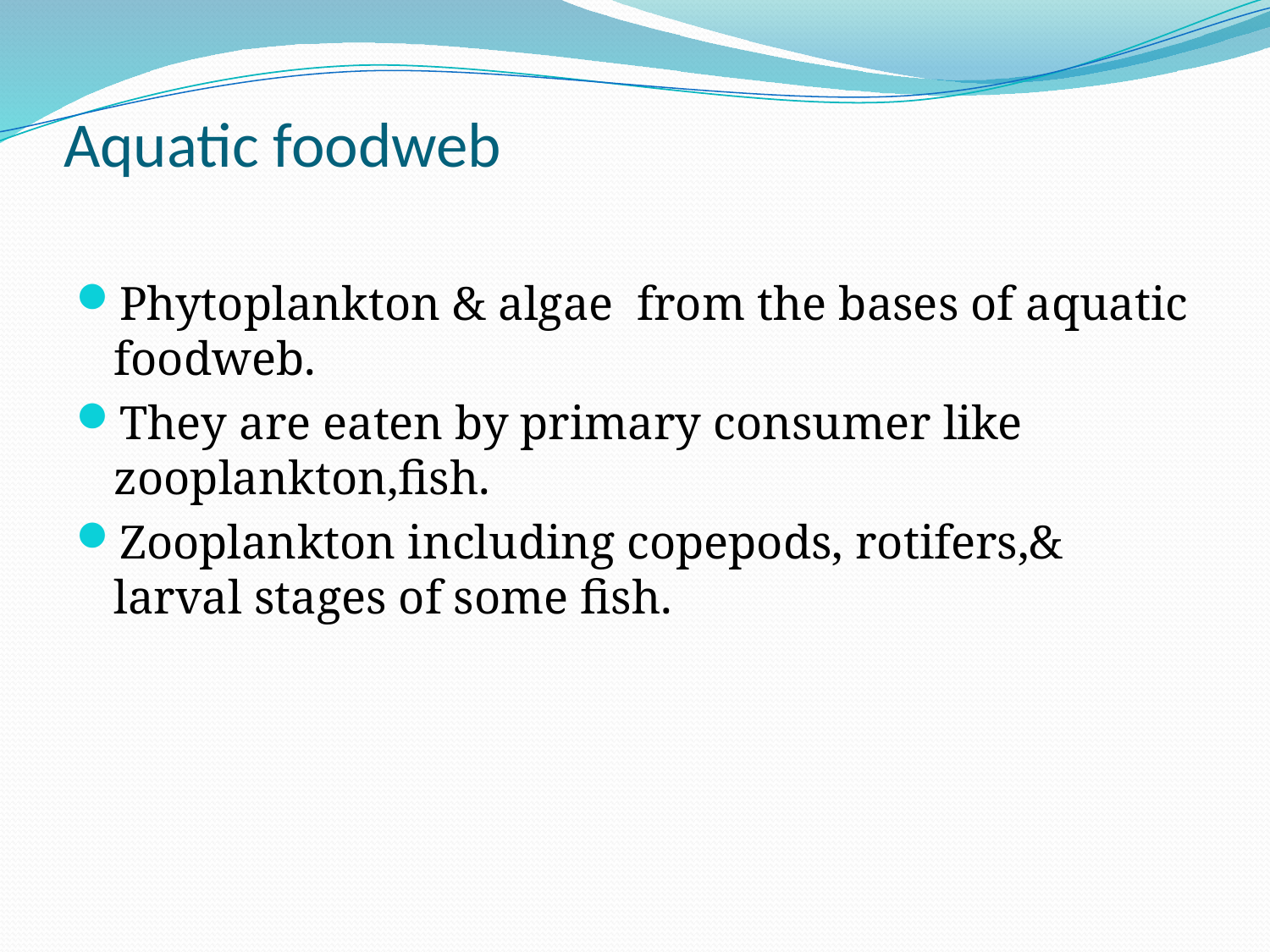

# Aquatic foodweb
Phytoplankton & algae  from the bases of aquatic foodweb.
They are eaten by primary consumer like zooplankton,fish.
Zooplankton including copepods, rotifers,& larval stages of some fish.